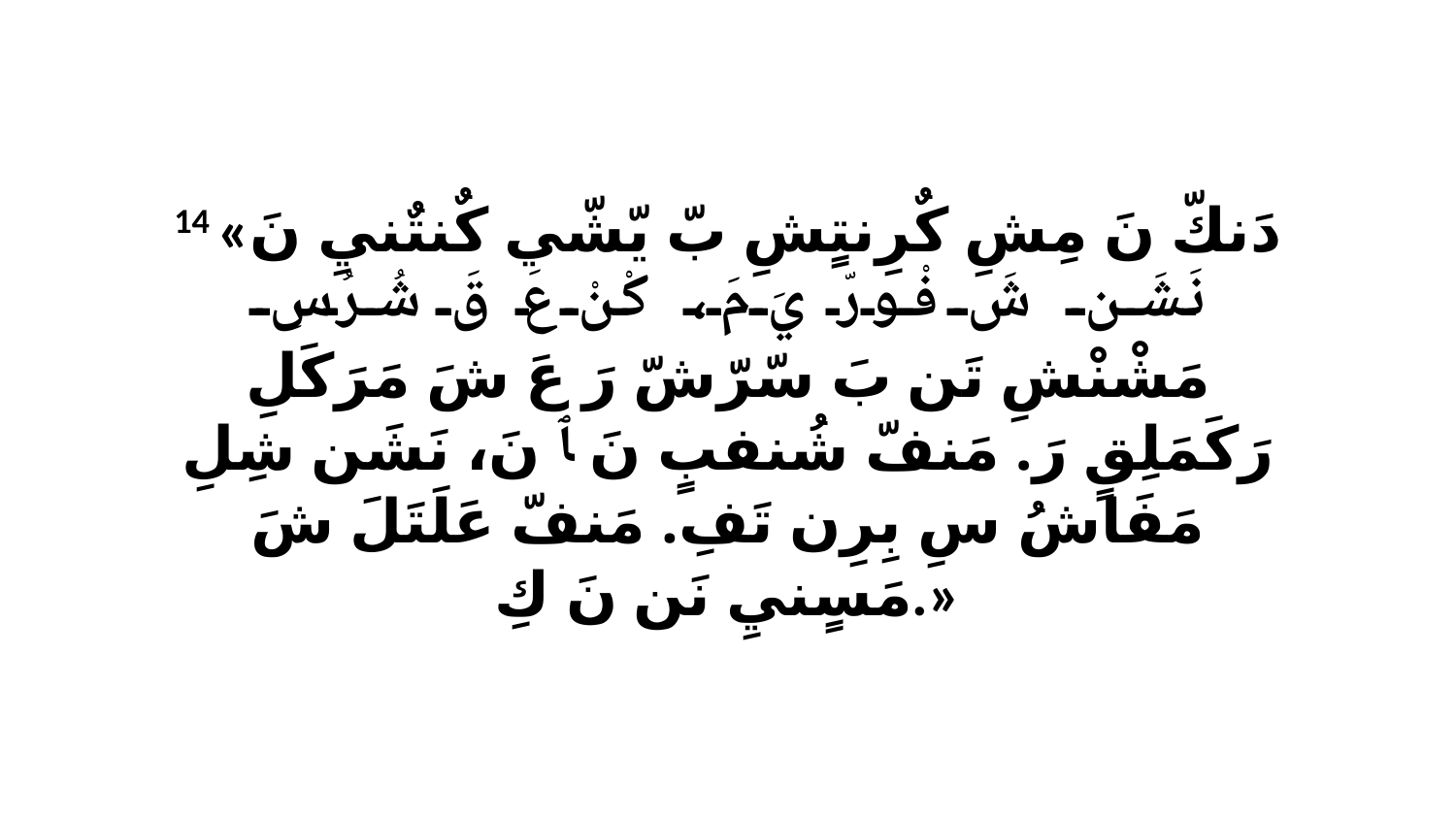

14 «دَنكّ نَ مِشِ كٌرِنتٍشِ بّ يّشّي كٌنتٌنيِ نَ نَشَن شَ فْورّ يَ مَ، كْنْ عَ قَ شُرُ سٍ مَشْنْشِ تَن بَ سّرّشّ رَ عَ شَ مَرَكَلِ رَكَمَلِقٍ رَ. مَنفّ شُنفبٍ نَ ﭑ نَ، نَشَن شِلِ مَفَاشُ سِ بِرِن تَفِ. مَنفّ عَلَتَلَ شَ مَسٍنيِ نَن نَ كِ.»